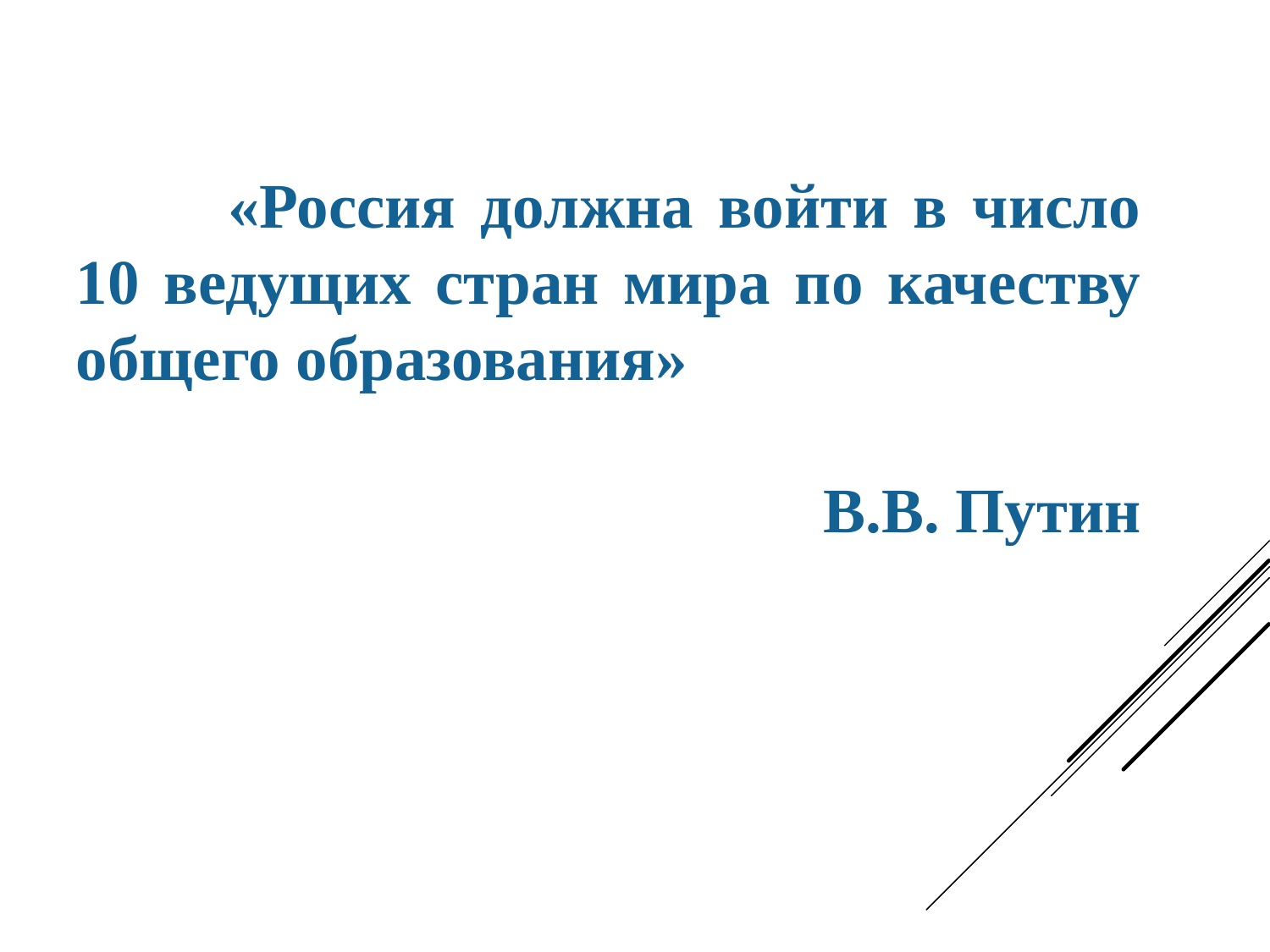

«Россия должна войти в число 10 ведущих стран мира по качеству общего образования»

В.В. Путин